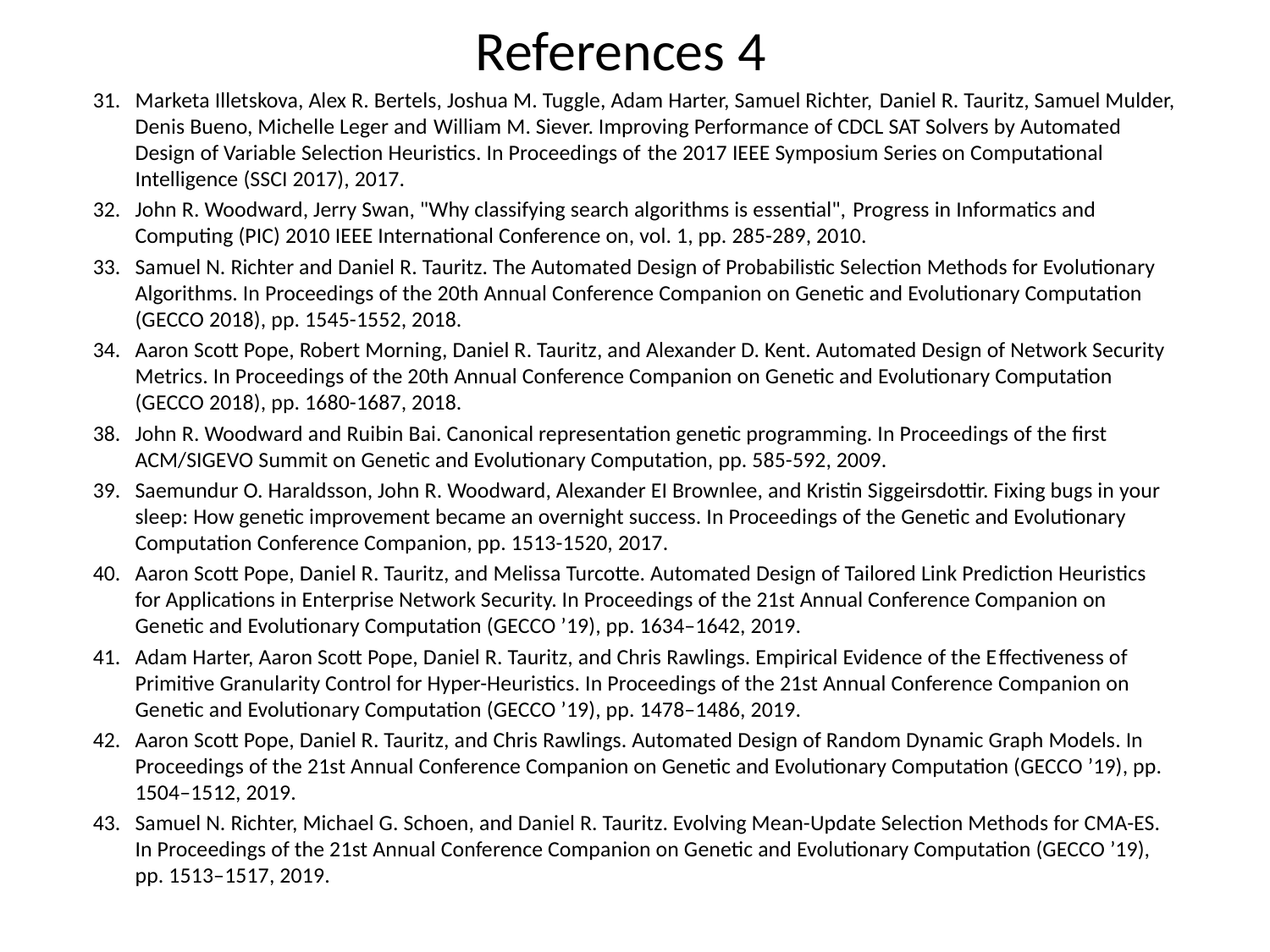

# References 4
Marketa Illetskova, Alex R. Bertels, Joshua M. Tuggle, Adam Harter, Samuel Richter, Daniel R. Tauritz, Samuel Mulder, Denis Bueno, Michelle Leger and William M. Siever. Improving Performance of CDCL SAT Solvers by Automated Design of Variable Selection Heuristics. In Proceedings of the 2017 IEEE Symposium Series on Computational Intelligence (SSCI 2017), 2017.
John R. Woodward, Jerry Swan, "Why classifying search algorithms is essential", Progress in Informatics and Computing (PIC) 2010 IEEE International Conference on, vol. 1, pp. 285-289, 2010.
Samuel N. Richter and Daniel R. Tauritz. The Automated Design of Probabilistic Selection Methods for Evolutionary Algorithms. In Proceedings of the 20th Annual Conference Companion on Genetic and Evolutionary Computation (GECCO 2018), pp. 1545-1552, 2018.
Aaron Scott Pope, Robert Morning, Daniel R. Tauritz, and Alexander D. Kent. Automated Design of Network Security Metrics. In Proceedings of the 20th Annual Conference Companion on Genetic and Evolutionary Computation (GECCO 2018), pp. 1680-1687, 2018.
John R. Woodward and Ruibin Bai. Canonical representation genetic programming. In Proceedings of the first ACM/SIGEVO Summit on Genetic and Evolutionary Computation, pp. 585-592, 2009.
Saemundur O. Haraldsson, John R. Woodward, Alexander EI Brownlee, and Kristin Siggeirsdottir. Fixing bugs in your sleep: How genetic improvement became an overnight success. In Proceedings of the Genetic and Evolutionary Computation Conference Companion, pp. 1513-1520, 2017.
Aaron Scott Pope, Daniel R. Tauritz, and Melissa Turcotte. Automated Design of Tailored Link Prediction Heuristics for Applications in Enterprise Network Security. In Proceedings of the 21st Annual Conference Companion on Genetic and Evolutionary Computation (GECCO ’19), pp. 1634–1642, 2019.
Adam Harter, Aaron Scott Pope, Daniel R. Tauritz, and Chris Rawlings. Empirical Evidence of the Eﬀectiveness of Primitive Granularity Control for Hyper-Heuristics. In Proceedings of the 21st Annual Conference Companion on Genetic and Evolutionary Computation (GECCO ’19), pp. 1478–1486, 2019.
Aaron Scott Pope, Daniel R. Tauritz, and Chris Rawlings. Automated Design of Random Dynamic Graph Models. In Proceedings of the 21st Annual Conference Companion on Genetic and Evolutionary Computation (GECCO ’19), pp. 1504–1512, 2019.
Samuel N. Richter, Michael G. Schoen, and Daniel R. Tauritz. Evolving Mean-Update Selection Methods for CMA-ES. In Proceedings of the 21st Annual Conference Companion on Genetic and Evolutionary Computation (GECCO ’19), pp. 1513–1517, 2019.